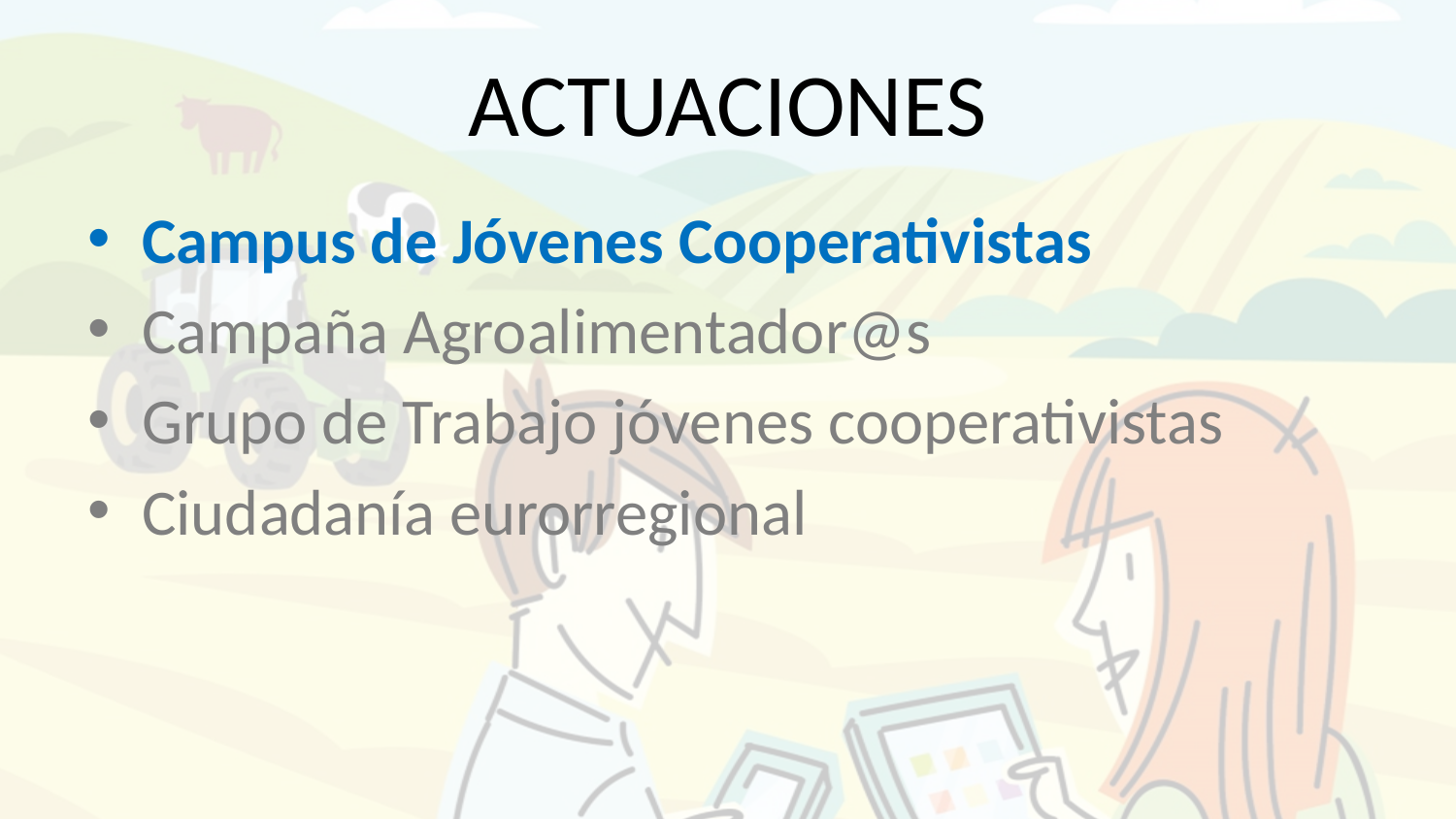

# ACTUACIONES
Campus de Jóvenes Cooperativistas
Campaña Agroalimentador@s
Grupo de Trabajo jóvenes cooperativistas
Ciudadanía eurorregional